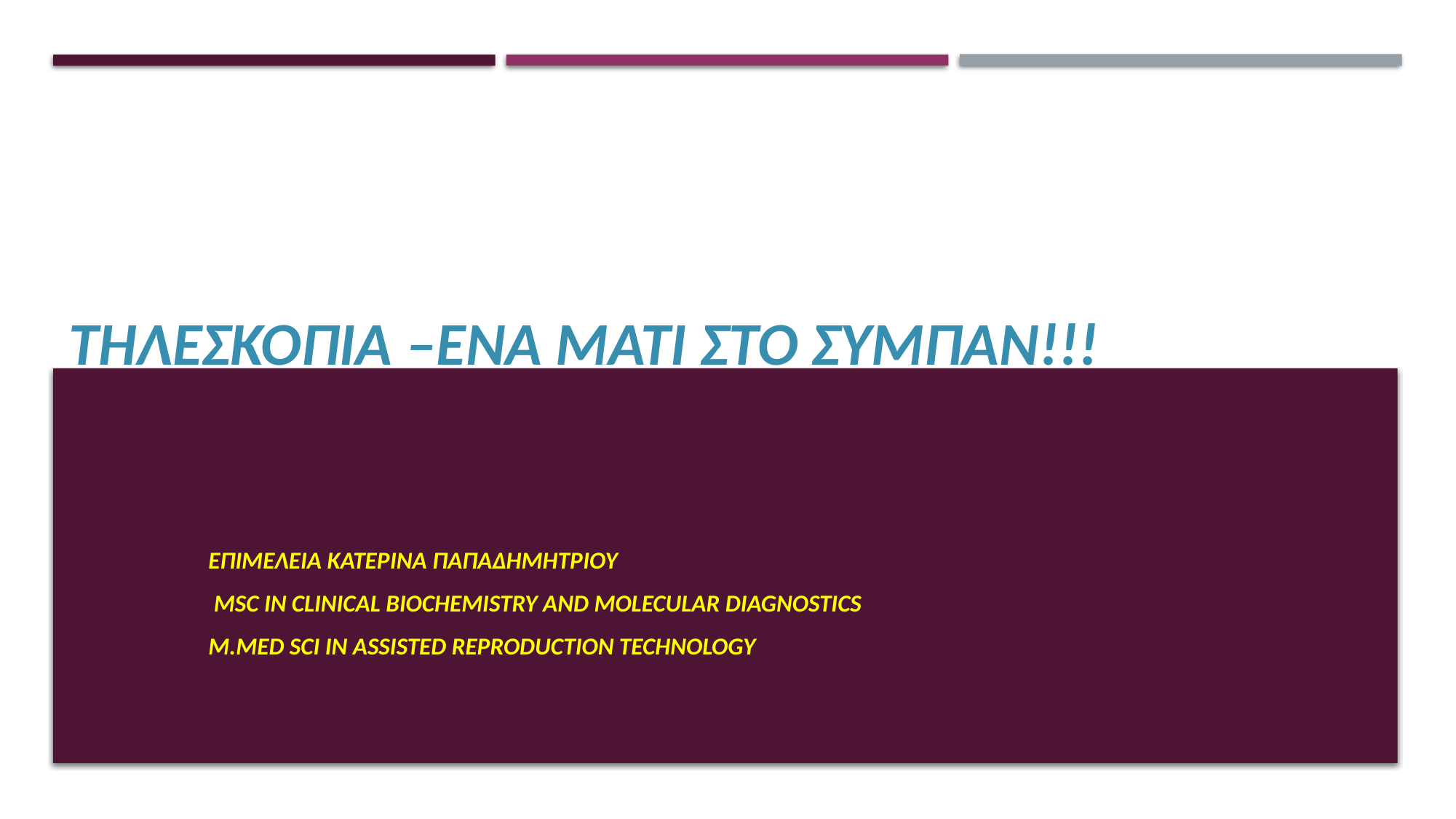

# ΤΗΛΕΣΚΟΠΙΑ –ΕΝΑ ΜΑΤΙ ΣΤΟ ΣΥΜΠΑΝ!!!
Επιμελεια Κατερίνα Παπαδημητρίου
 MSc in Clinical Biochemistry and Molecular Diagnostics
M.Med Sci in Assisted Reproduction Technology